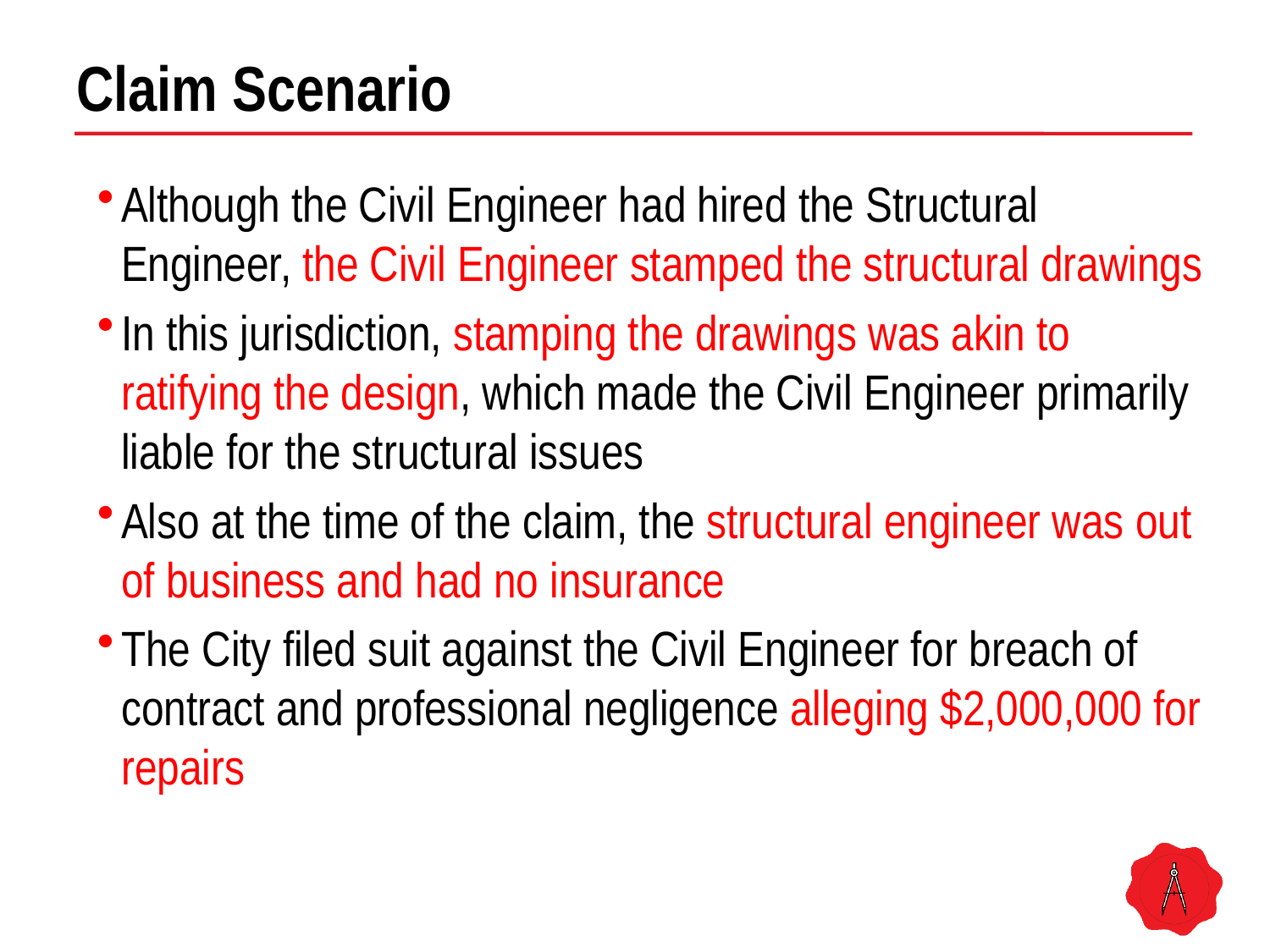

# Claim Scenario

Although the Civil Engineer had hired the Structural Engineer, the Civil Engineer stamped the structural drawings
In this jurisdiction, stamping the drawings was akin to ratifying the design, which made the Civil Engineer primarily liable for the structural issues
Also at the time of the claim, the structural engineer was out of business and had no insurance
The City filed suit against the Civil Engineer for breach of contract and professional negligence alleging $2,000,000 for repairs